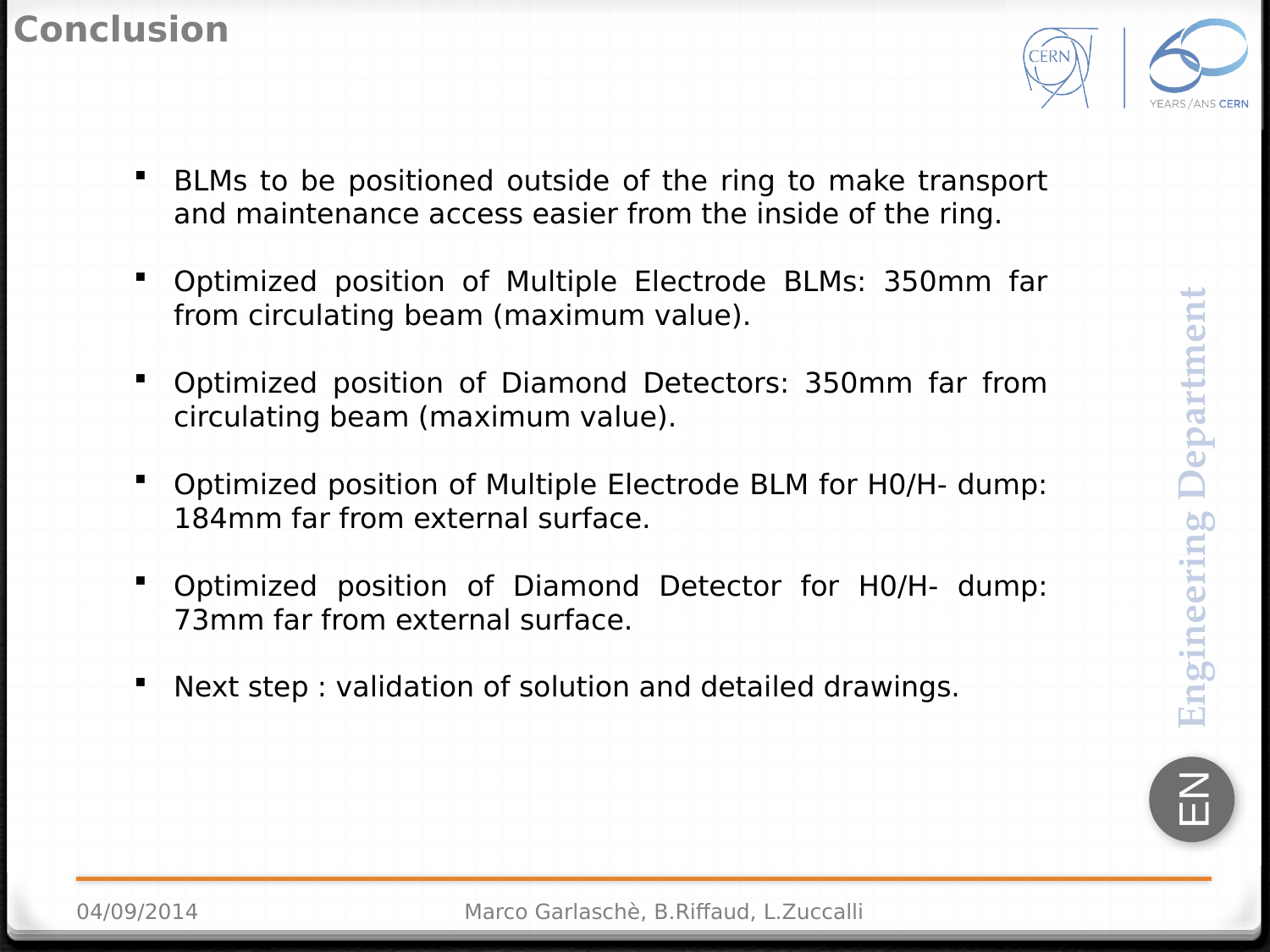

Conclusion
BLMs to be positioned outside of the ring to make transport and maintenance access easier from the inside of the ring.

Optimized position of Multiple Electrode BLMs: 350mm far from circulating beam (maximum value).

Optimized position of Diamond Detectors: 350mm far from circulating beam (maximum value).

Optimized position of Multiple Electrode BLM for H0/H- dump: 184mm far from external surface.

Optimized position of Diamond Detector for H0/H- dump: 73mm far from external surface.

Next step : validation of solution and detailed drawings.
04/09/2014
Marco Garlaschè, B.Riffaud, L.Zuccalli